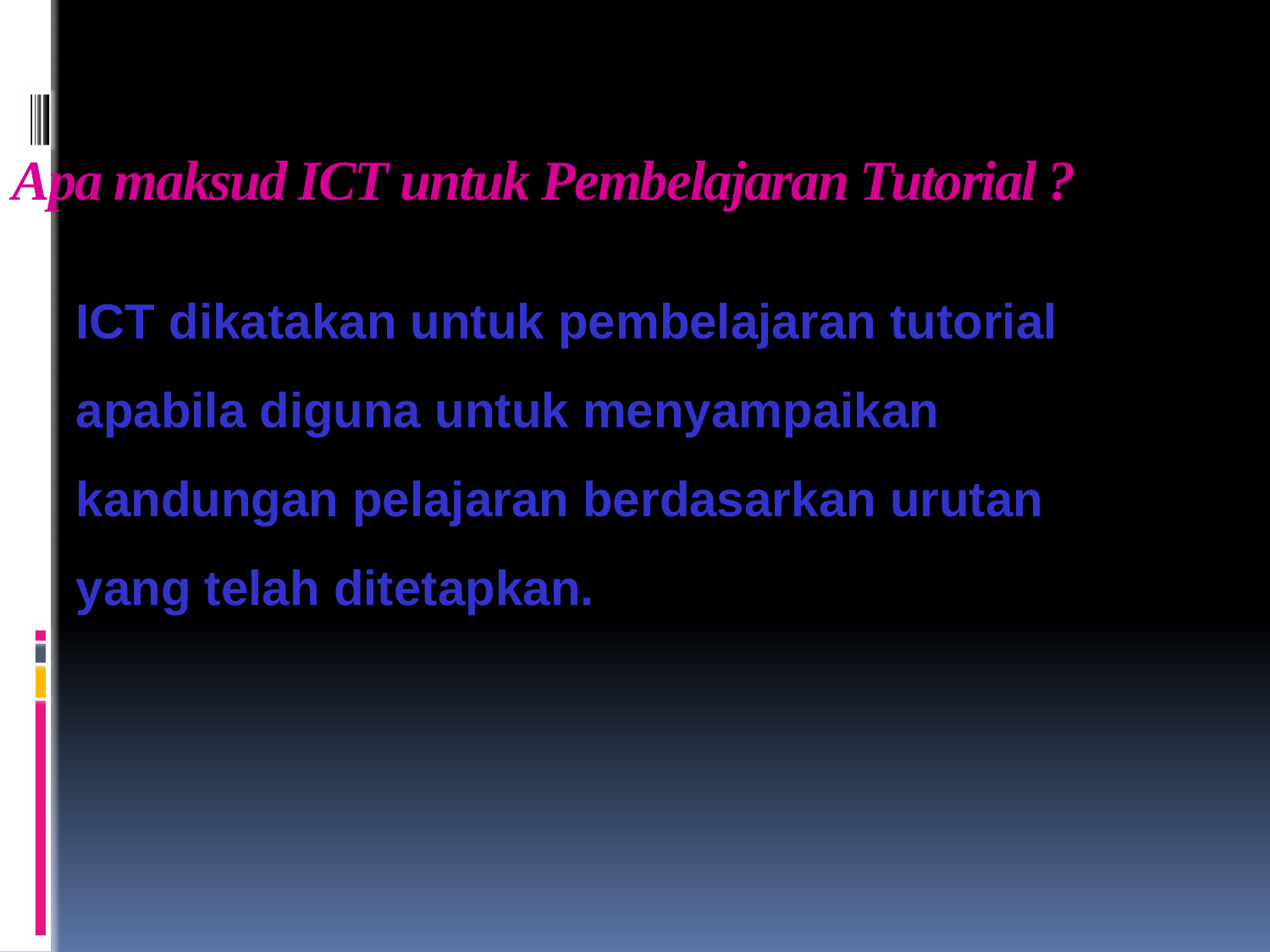

# Apa maksud ICT untuk Pembelajaran Tutorial ?
ICT dikatakan untuk pembelajaran tutorial apabila diguna untuk menyampaikan kandungan pelajaran berdasarkan urutan yang telah ditetapkan.